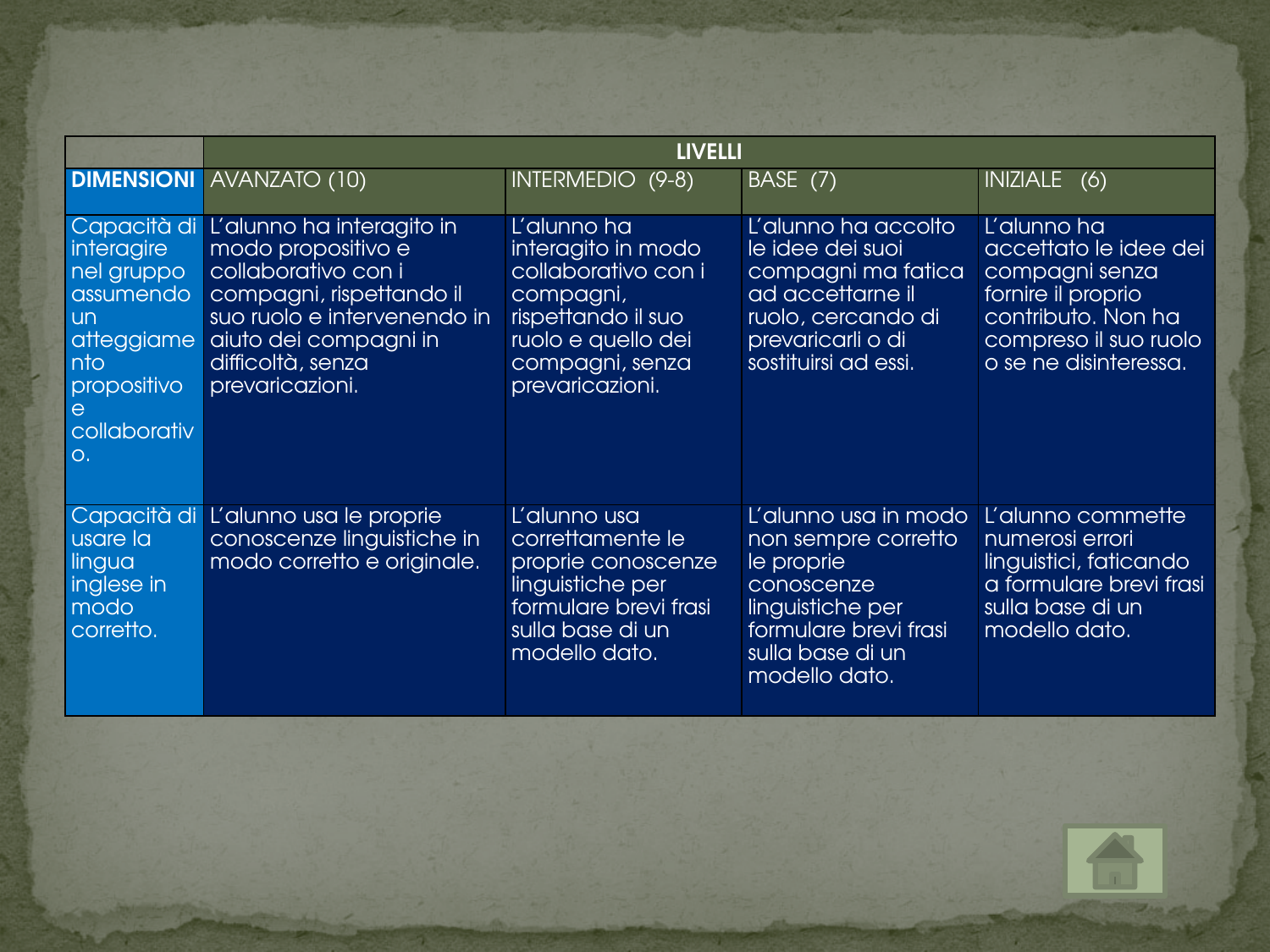

|  | LIVELLI |  |  |  |
| --- | --- | --- | --- | --- |
| DIMENSIONI | AVANZATO (10) | INTERMEDIO (9-8) | BASE (7) | INIZIALE (6) |
| Capacità di interagire nel gruppo assumendo un atteggiamento propositivo e collaborativo. | L’alunno ha interagito in modo propositivo e collaborativo con i compagni, rispettando il suo ruolo e intervenendo in aiuto dei compagni in difficoltà, senza prevaricazioni. | L’alunno ha interagito in modo collaborativo con i compagni, rispettando il suo ruolo e quello dei compagni, senza prevaricazioni. | L’alunno ha accolto le idee dei suoi compagni ma fatica ad accettarne il ruolo, cercando di prevaricarli o di sostituirsi ad essi. | L’alunno ha accettato le idee dei compagni senza fornire il proprio contributo. Non ha compreso il suo ruolo o se ne disinteressa. |
| Capacità di usare la lingua inglese in modo corretto. | L’alunno usa le proprie conoscenze linguistiche in modo corretto e originale. | L’alunno usa correttamente le proprie conoscenze linguistiche per formulare brevi frasi sulla base di un modello dato. | L’alunno usa in modo non sempre corretto le proprie conoscenze linguistiche per formulare brevi frasi sulla base di un modello dato. | L’alunno commette numerosi errori linguistici, faticando a formulare brevi frasi sulla base di un modello dato. |